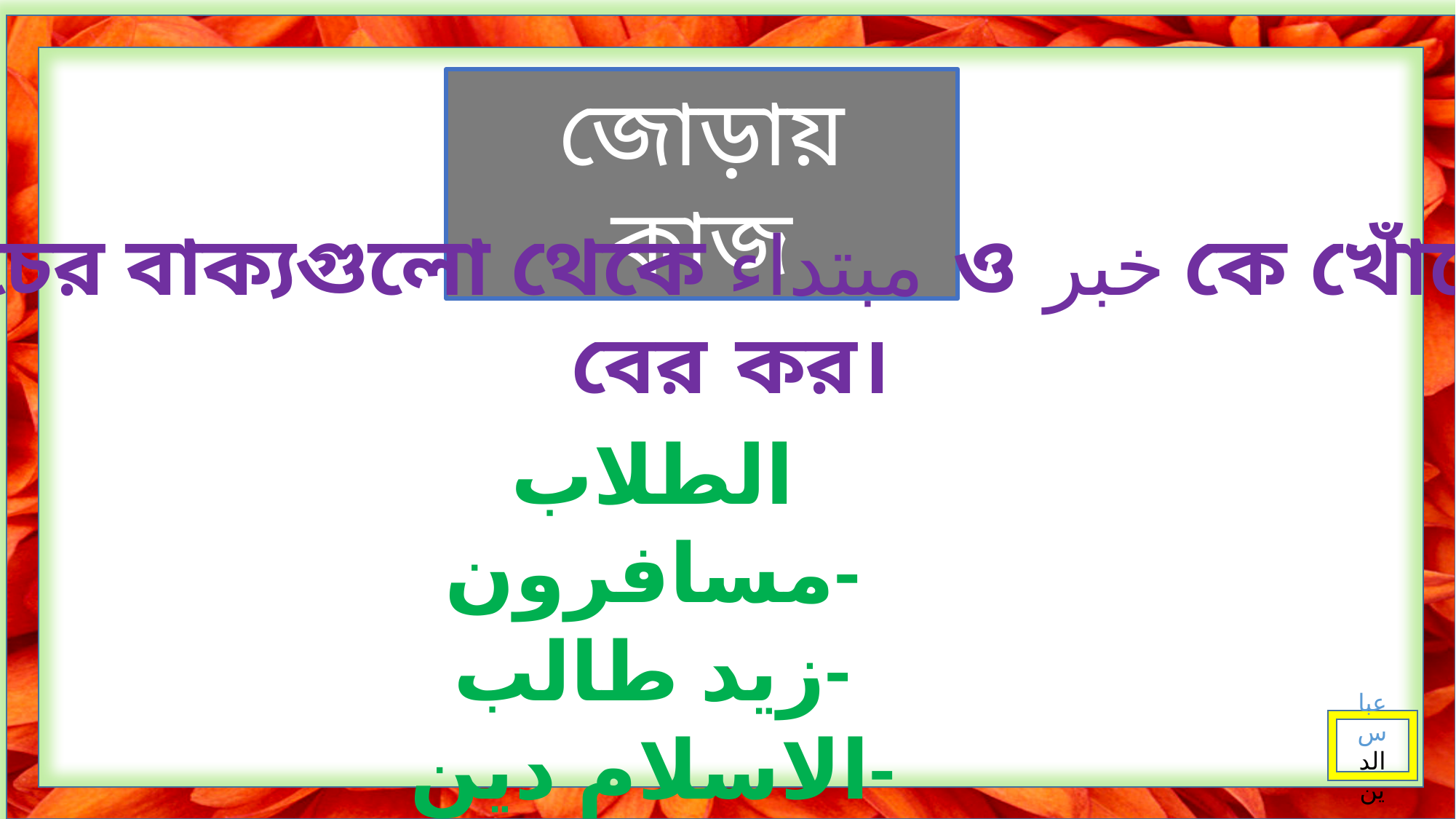

জোড়ায় কাজ
নিচের বাক্যগুলো থেকে مبتداء ও خبر কে খোঁজে
বের কর।
الطلاب مسافرون-
زيد طالب-
الاسلام دين-

عباس الد ين